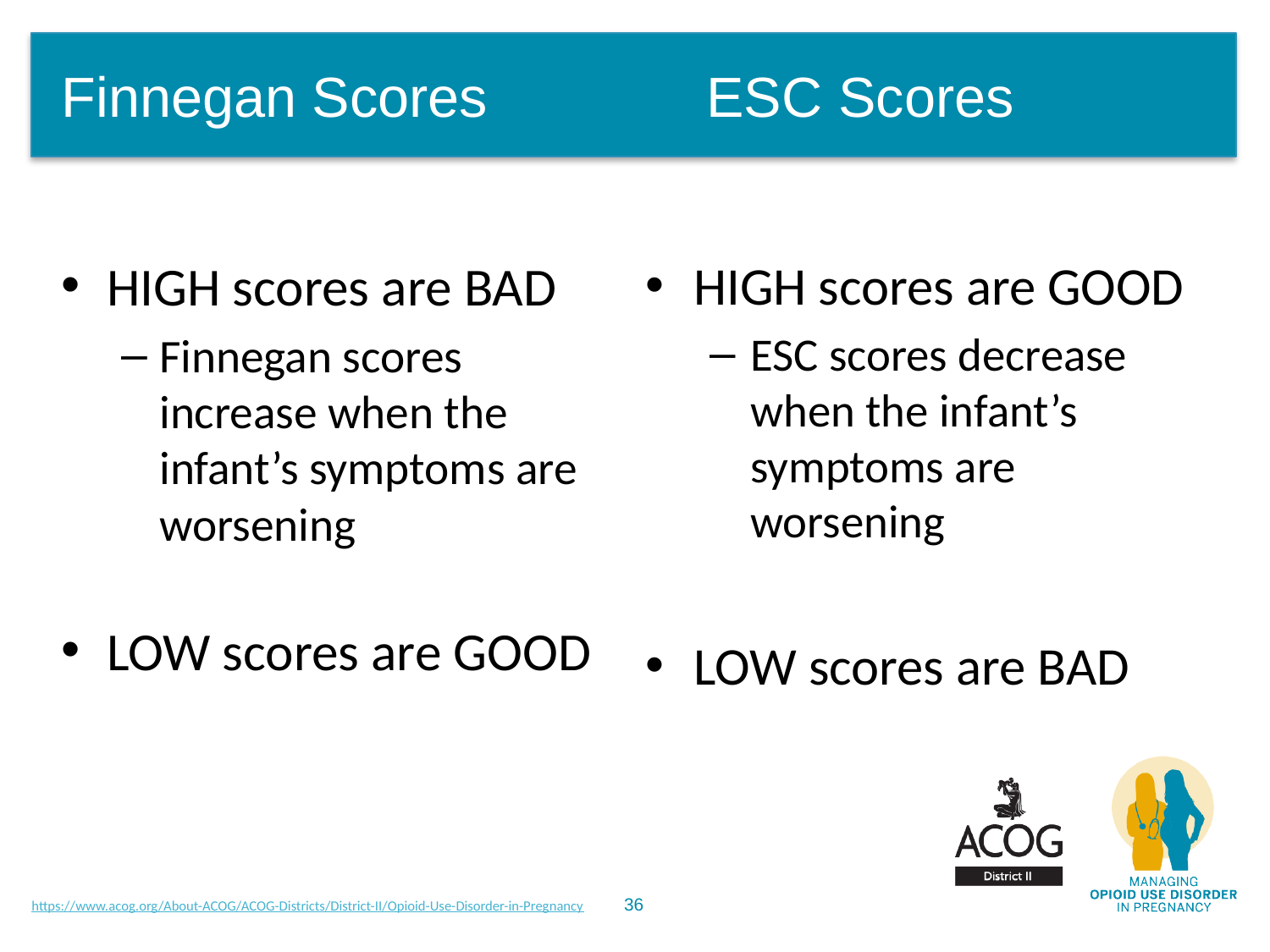

# Finnegan Scores              ESC Scores
HIGH scores are BAD
Finnegan scores increase when the infant’s symptoms are worsening
LOW scores are GOOD
HIGH scores are GOOD
ESC scores decrease when the infant’s symptoms are worsening

LOW scores are BAD